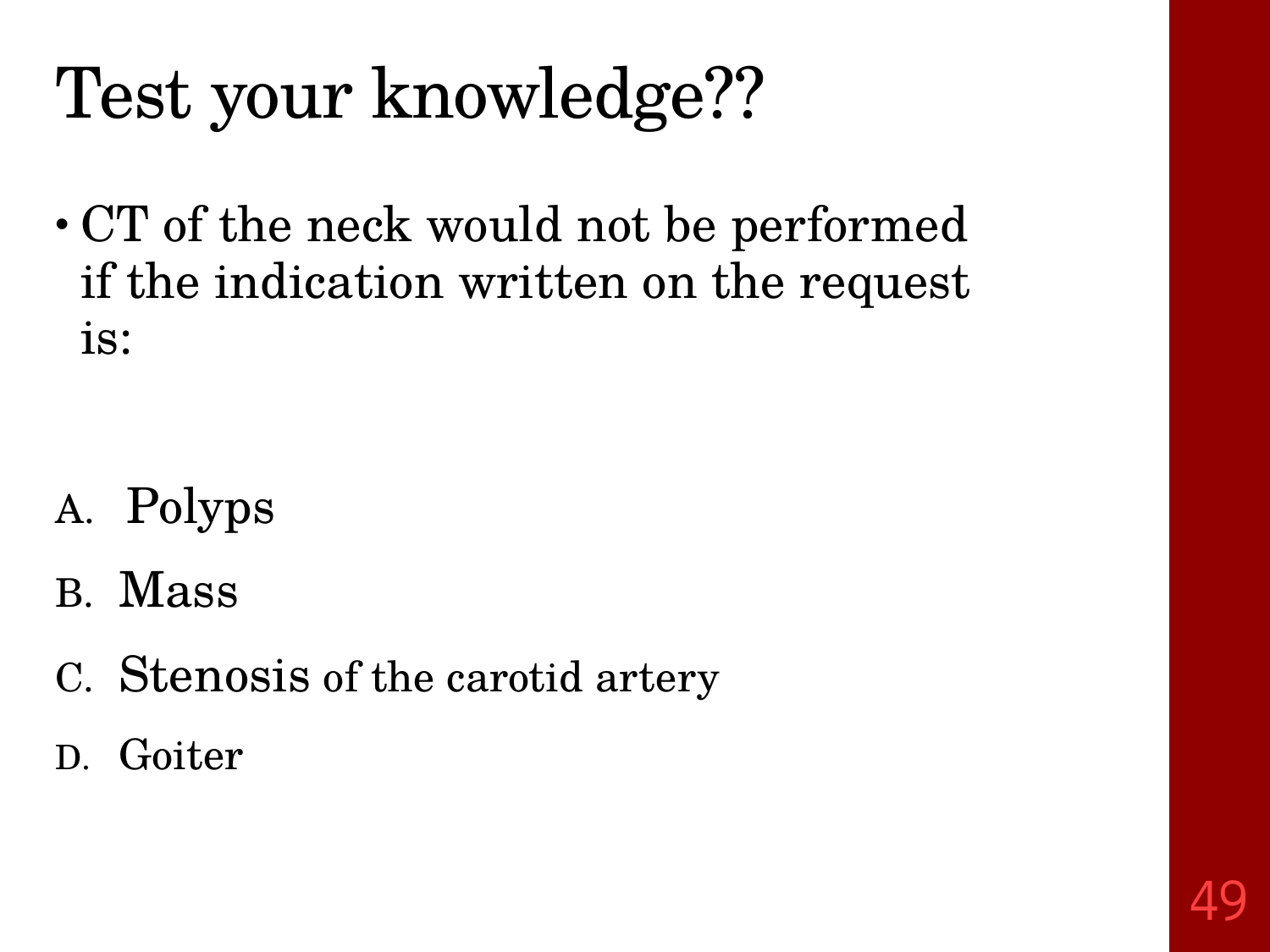

# Test your knowledge??
CT of the neck would not be performed if the indication written on the request is:

Polyps
Mass
Stenosis of the carotid artery
Goiter

49